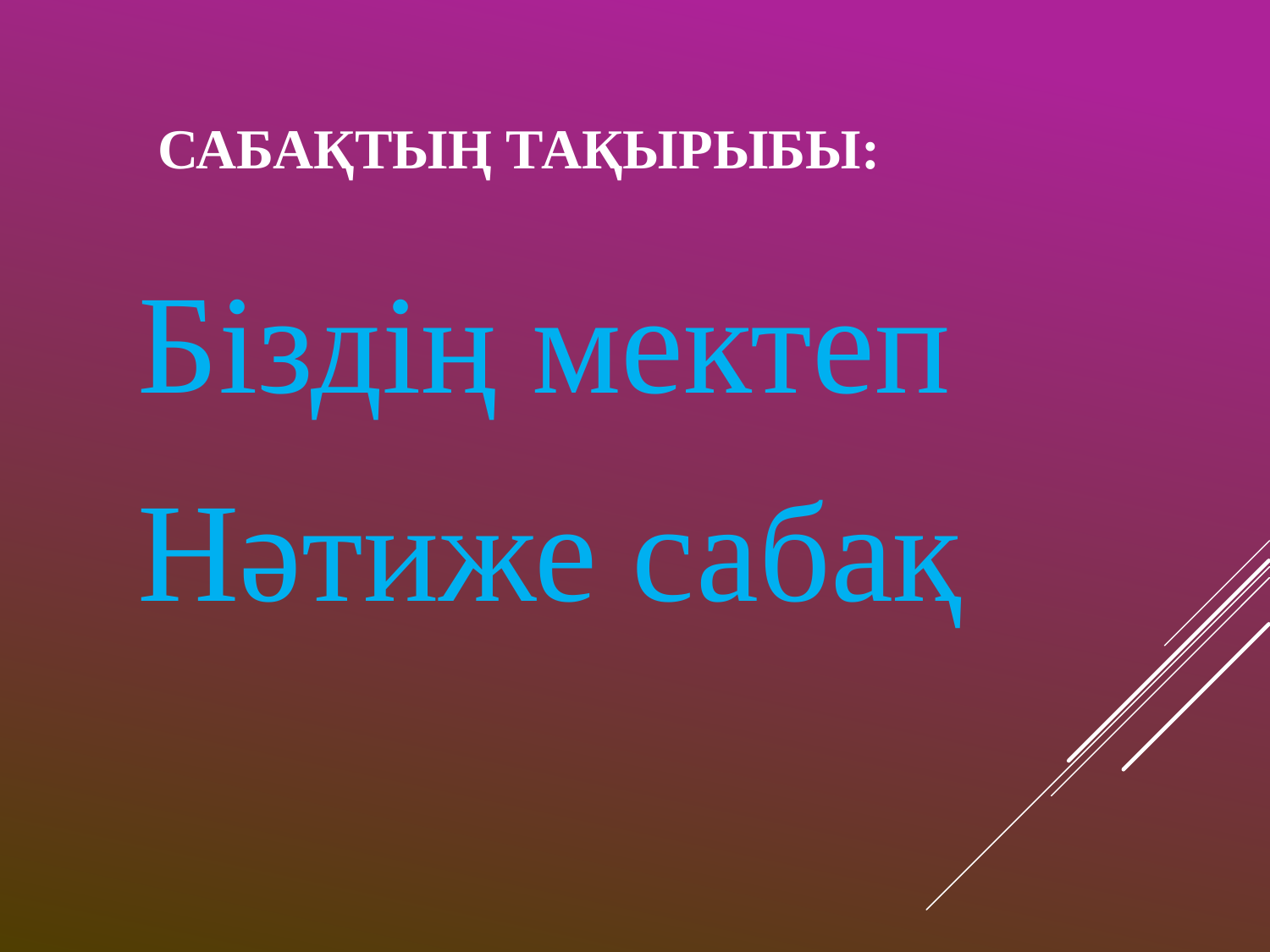

# Сабақтың тақырыбы:
Біздің мектеп
Нәтиже сабақ